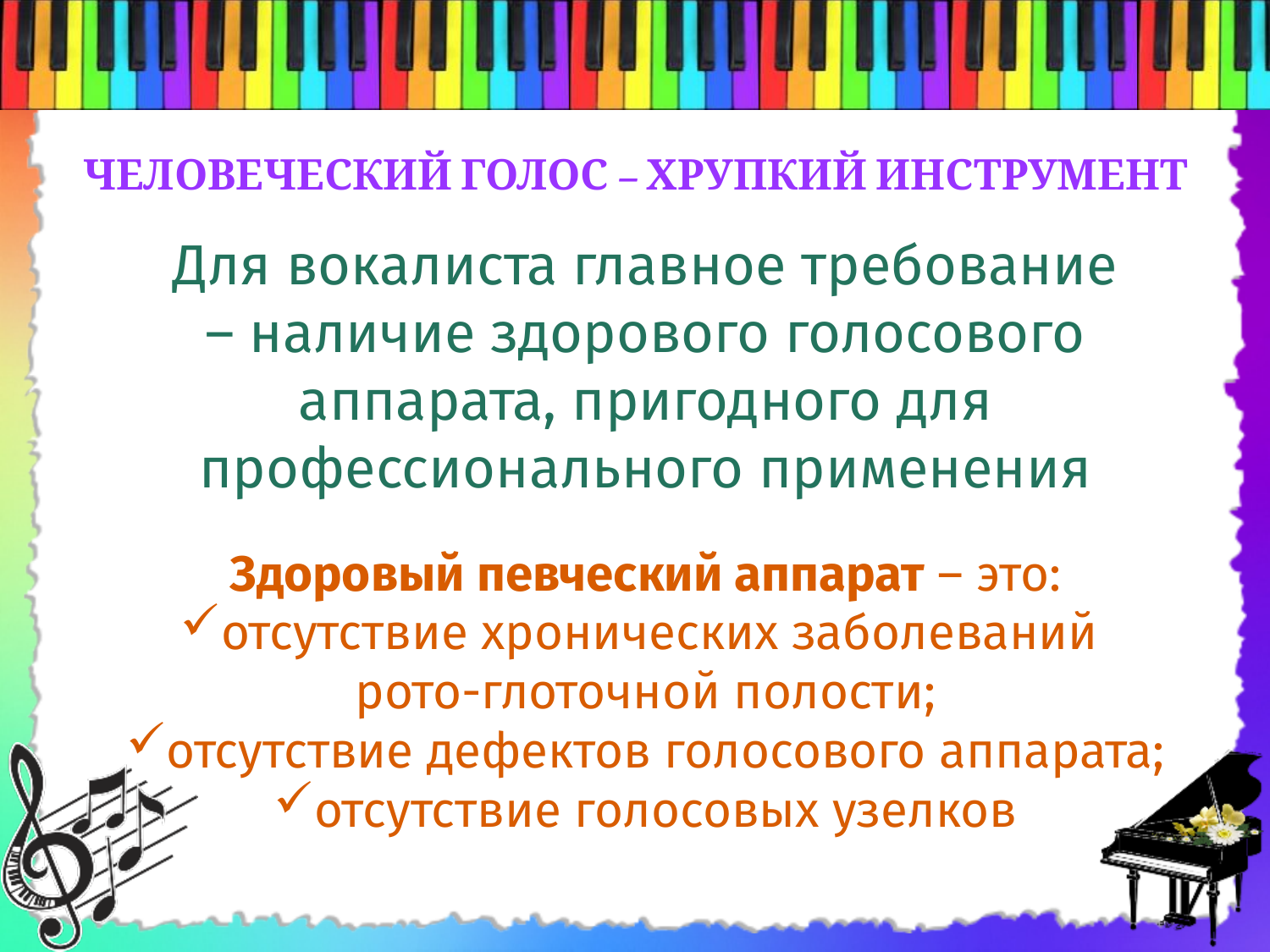

ЧЕЛОВЕЧЕСКИЙ ГОЛОС – ХРУПКИЙ ИНСТРУМЕНТ
Для вокалиста главное требование – наличие здорового голосового аппарата, пригодного для профессионального применения

Здоровый певческий аппарат – это:
отсутствие хронических заболеваний
рото-глоточной полости;
отсутствие дефектов голосового аппарата;
отсутствие голосовых узелков